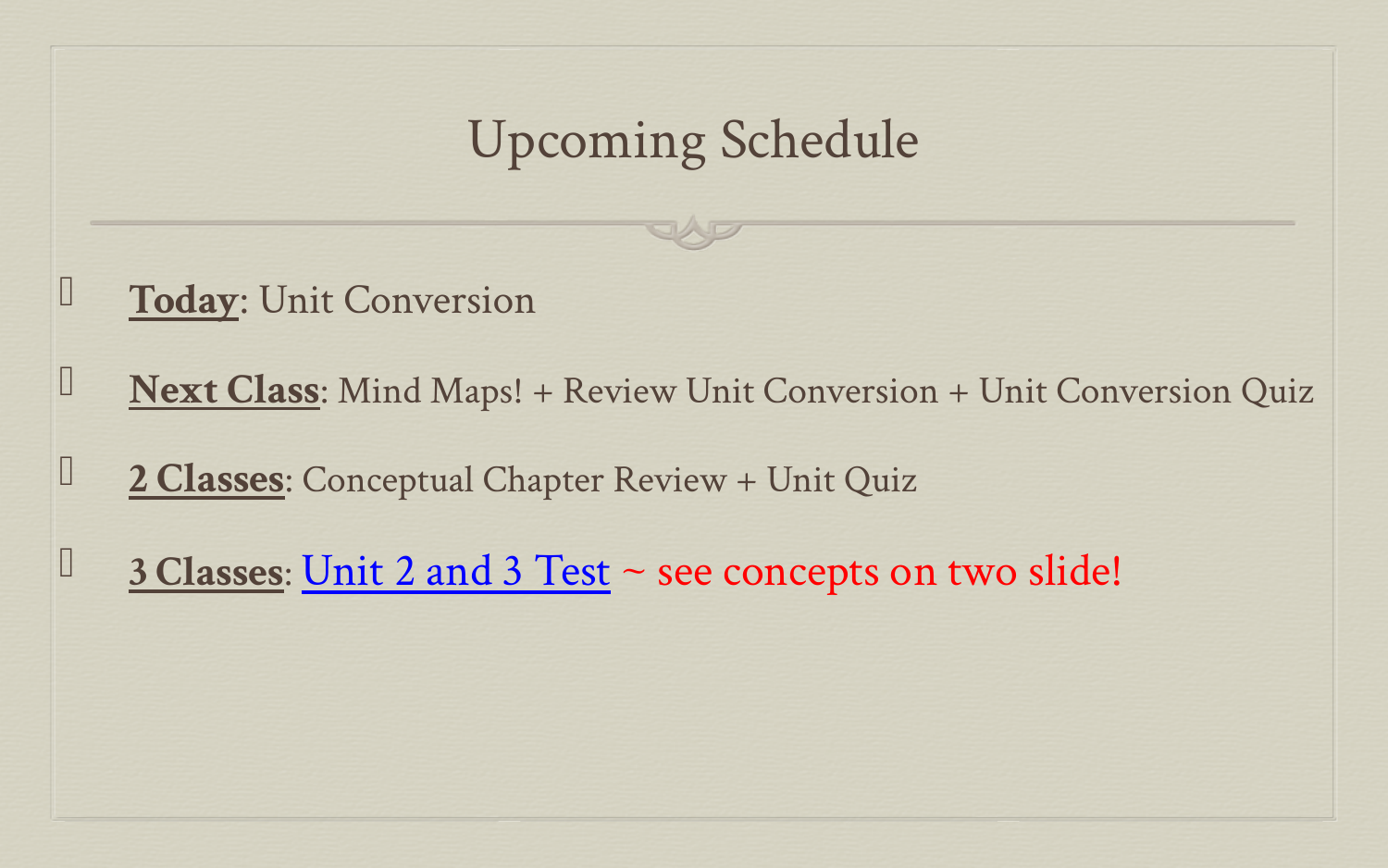

# Upcoming Schedule
Today: Unit Conversion
Next Class: Mind Maps! + Review Unit Conversion + Unit Conversion Quiz
2 Classes: Conceptual Chapter Review + Unit Quiz
3 Classes: Unit 2 and 3 Test ~ see concepts on two slide!